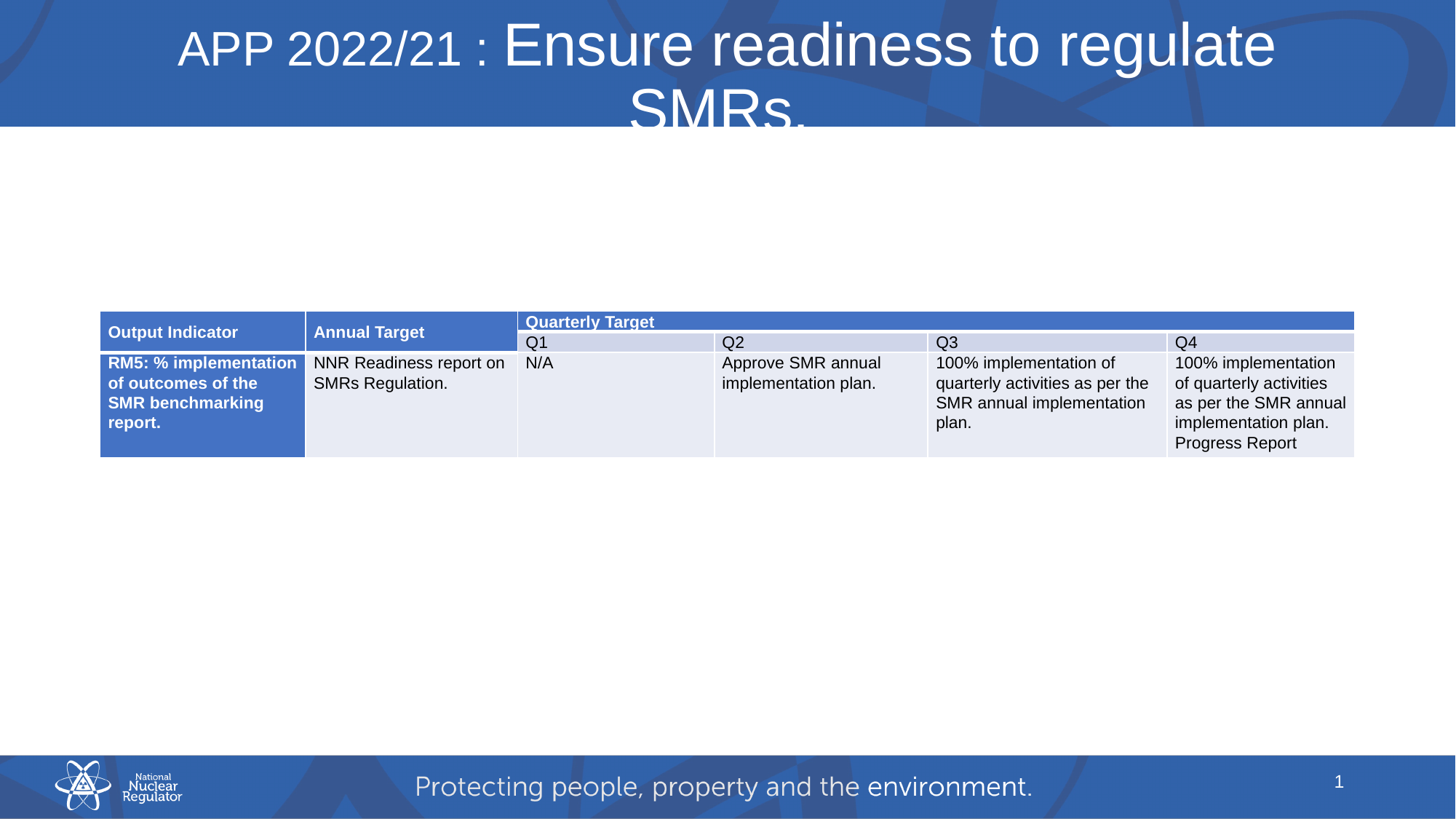

# APP 2022/21 : Ensure readiness to regulate SMRs.
| Output Indicator | Annual Target | Quarterly Target |  |  |  |
| --- | --- | --- | --- | --- | --- |
|  |  | Q1 | Q2 | Q3 | Q4 |
| RM5: % implementation of outcomes of the SMR benchmarking report. | NNR Readiness report on SMRs Regulation. | N/A | Approve SMR annual implementation plan. | 100% implementation of quarterly activities as per the SMR annual implementation plan. | 100% implementation of quarterly activities as per the SMR annual implementation plan. Progress Report |
1